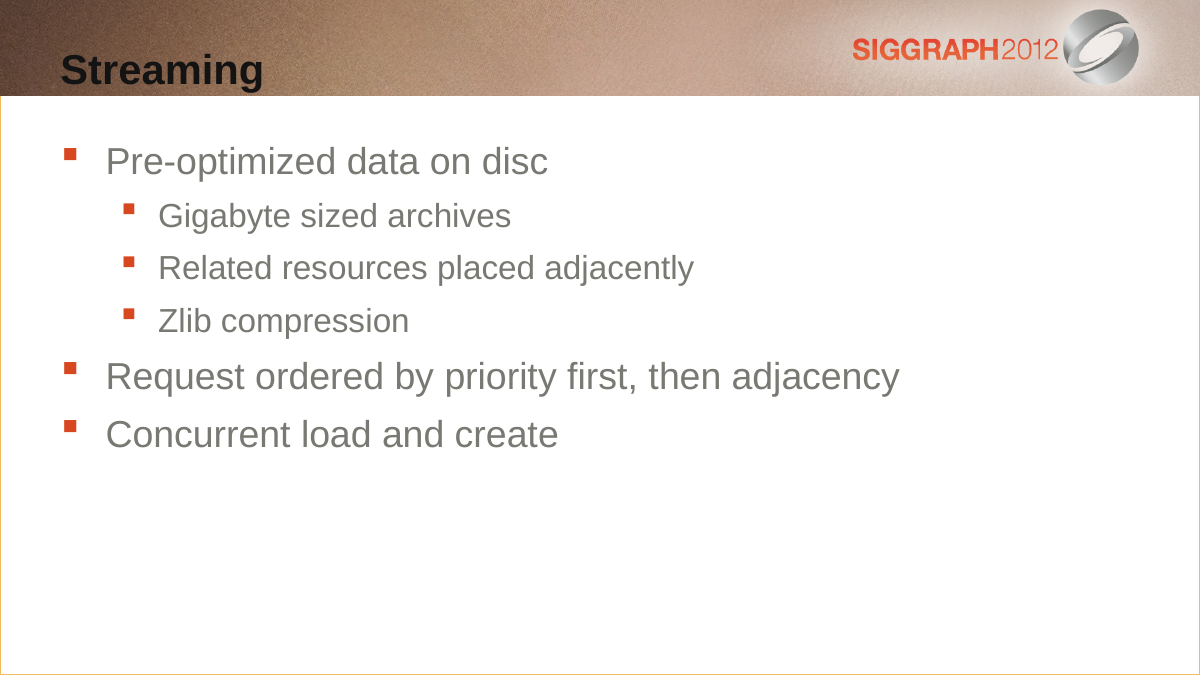

Streaming
Pre-optimized data on disc
Gigabyte sized archives
Related resources placed adjacently
Zlib compression
Request ordered by priority first, then adjacency
Concurrent load and create